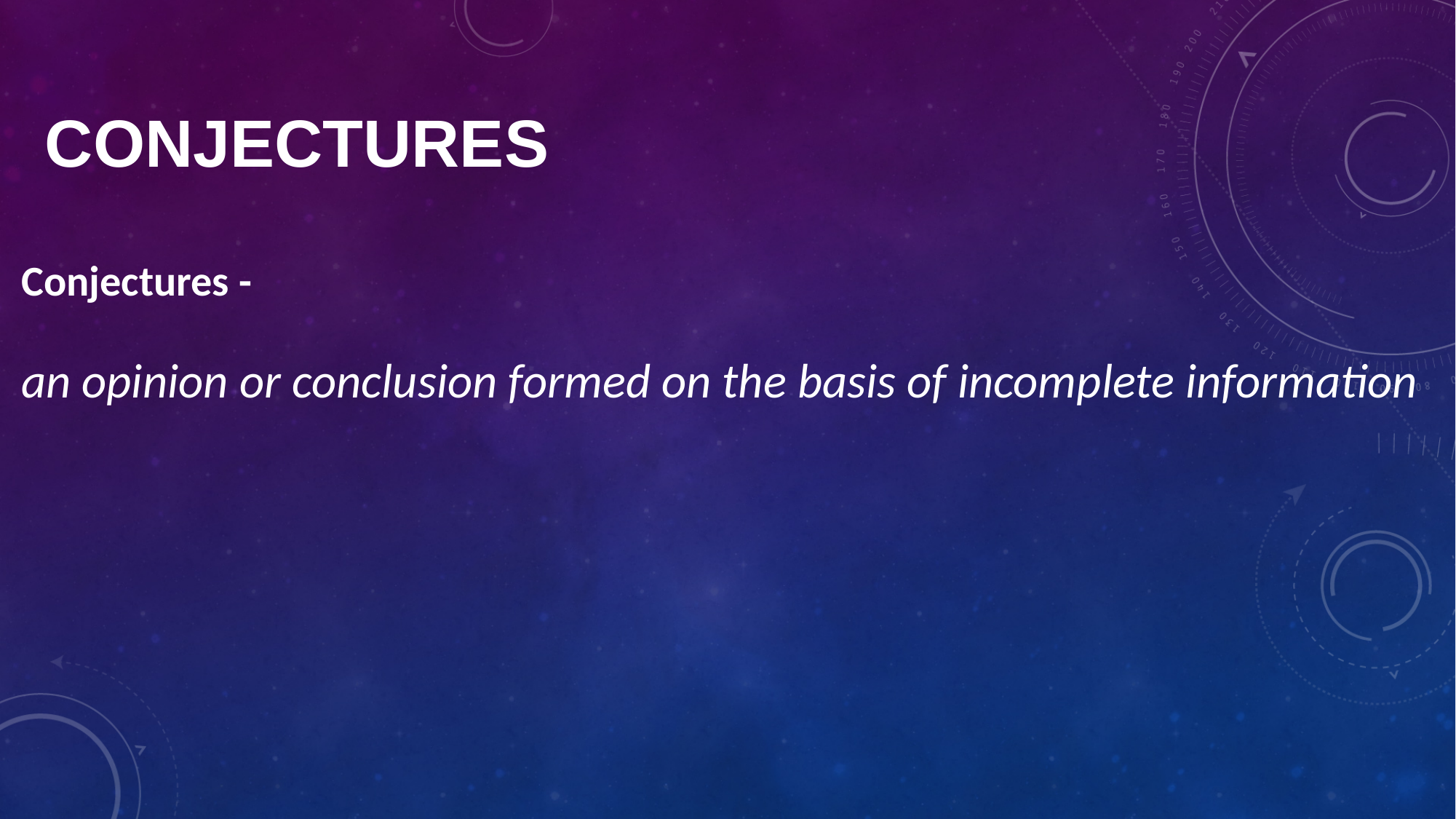

# Conjectures
Conjectures -
an opinion or conclusion formed on the basis of incomplete information